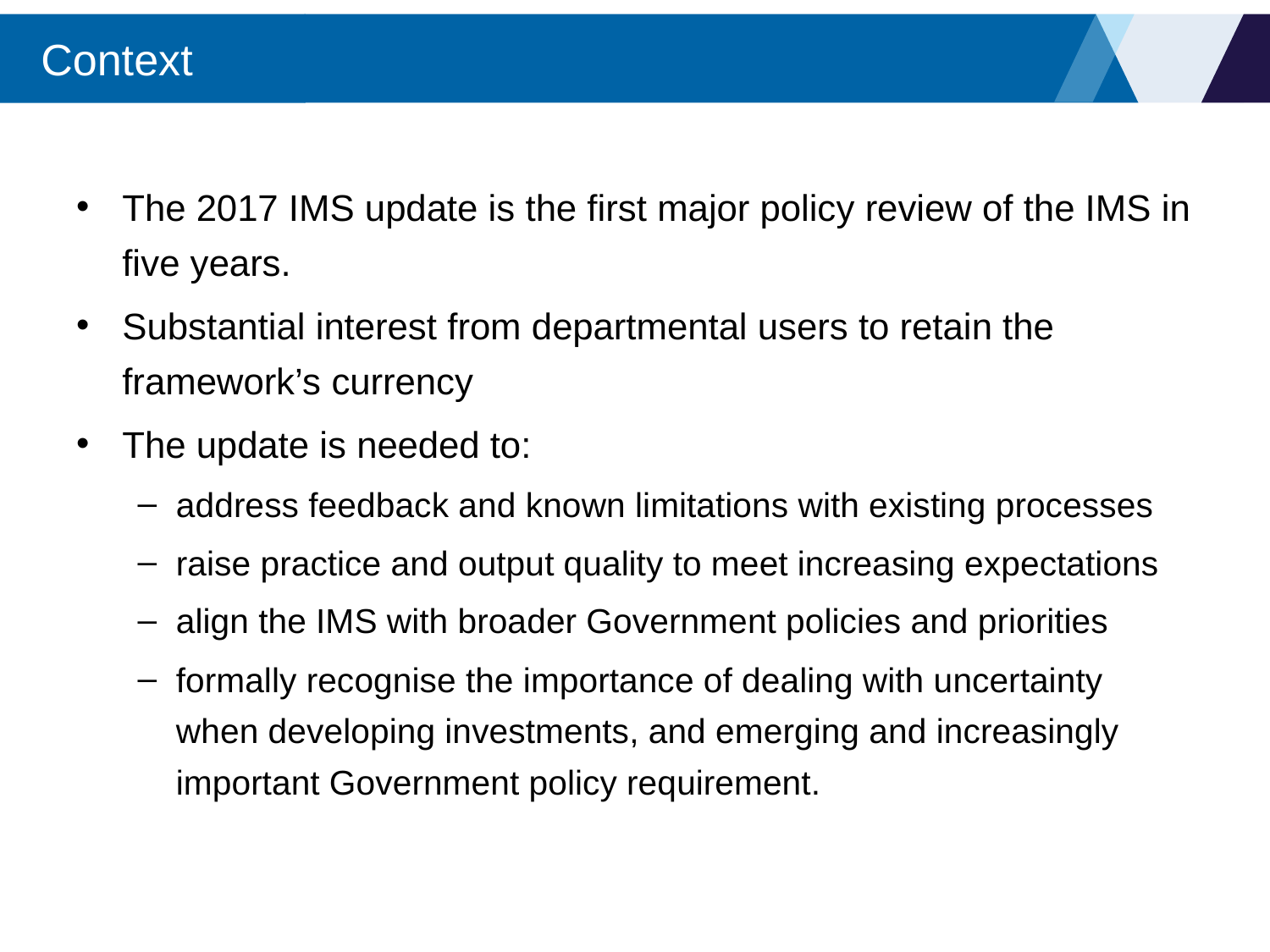

# Context
The 2017 IMS update is the first major policy review of the IMS in five years.
Substantial interest from departmental users to retain the framework’s currency
The update is needed to:
address feedback and known limitations with existing processes
raise practice and output quality to meet increasing expectations
align the IMS with broader Government policies and priorities
formally recognise the importance of dealing with uncertainty when developing investments, and emerging and increasingly important Government policy requirement.